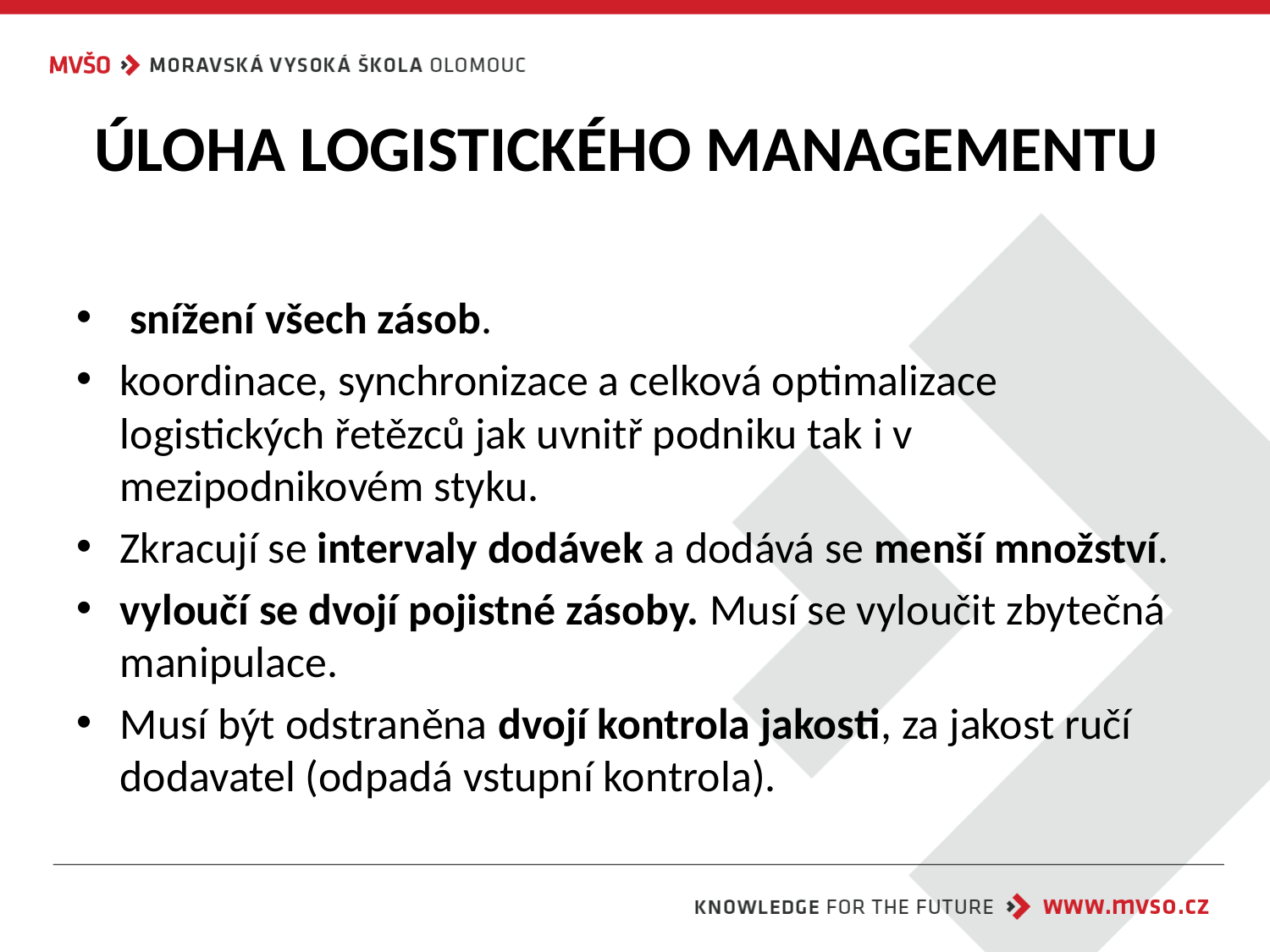

# ÚLOHA LOGISTICKÉHO MANAGEMENTU

 snížení všech zásob.
koordinace, synchronizace a celková optimalizace logistických řetězců jak uvnitř podniku tak i v mezipodnikovém styku.
Zkracují se intervaly dodávek a dodává se menší množství.
vyloučí se dvojí pojistné zásoby. Musí se vyloučit zbytečná manipulace.
Musí být odstraněna dvojí kontrola jakosti, za jakost ručí dodavatel (odpadá vstupní kontrola).